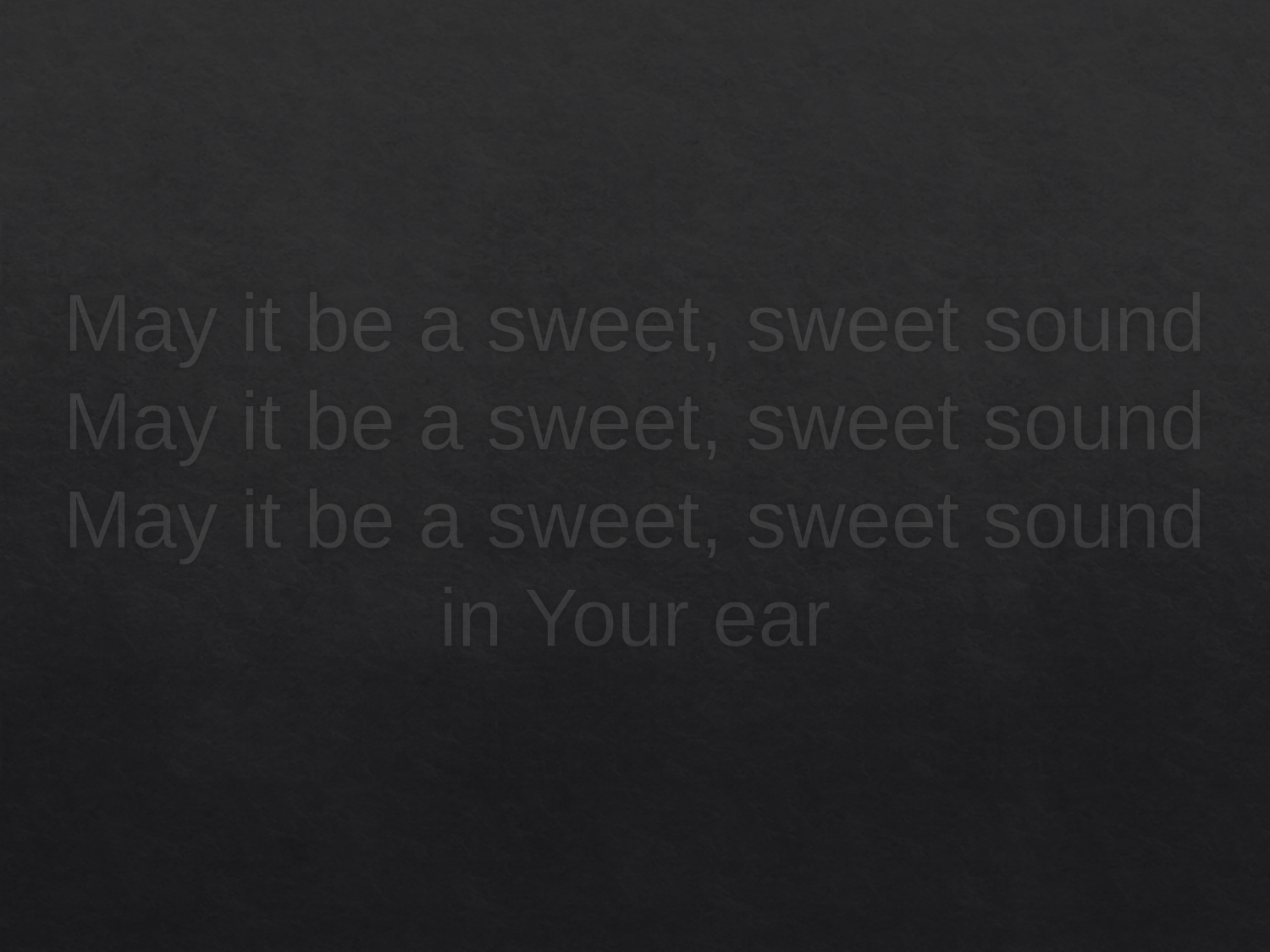

# May it be a sweet, sweet sound May it be a sweet, sweet sound May it be a sweet, sweet sound in Your ear